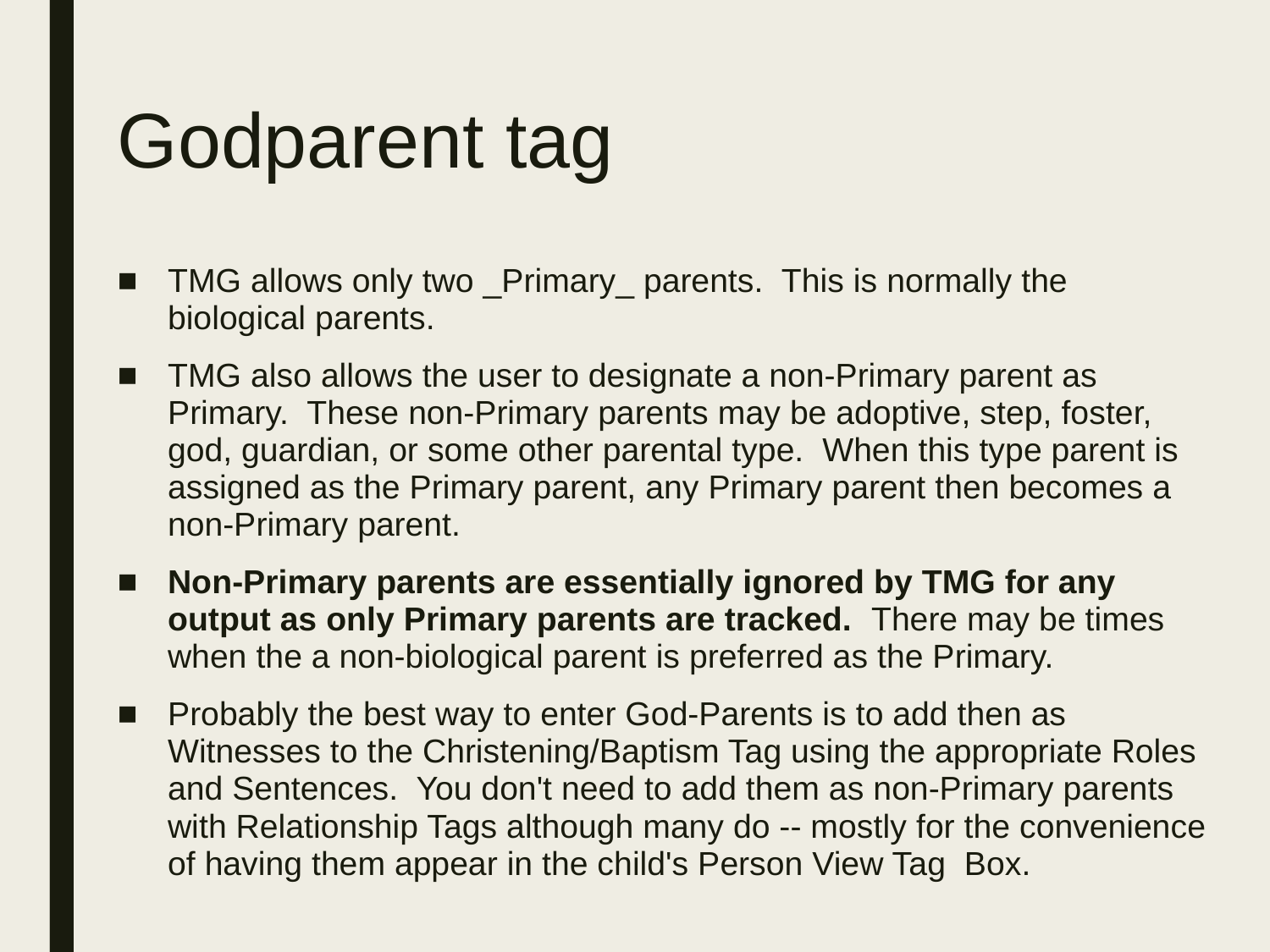

# Godparent tag
TMG allows only two _Primary_ parents.  This is normally the biological parents.
TMG also allows the user to designate a non-Primary parent as Primary.  These non-Primary parents may be adoptive, step, foster, god, guardian, or some other parental type.  When this type parent is assigned as the Primary parent, any Primary parent then becomes a non-Primary parent.
Non-Primary parents are essentially ignored by TMG for any output as only Primary parents are tracked.  There may be times when the a non-biological parent is preferred as the Primary.
Probably the best way to enter God-Parents is to add then as Witnesses to the Christening/Baptism Tag using the appropriate Roles and Sentences.  You don't need to add them as non-Primary parents with Relationship Tags although many do -- mostly for the convenience of having them appear in the child's Person View Tag  Box.